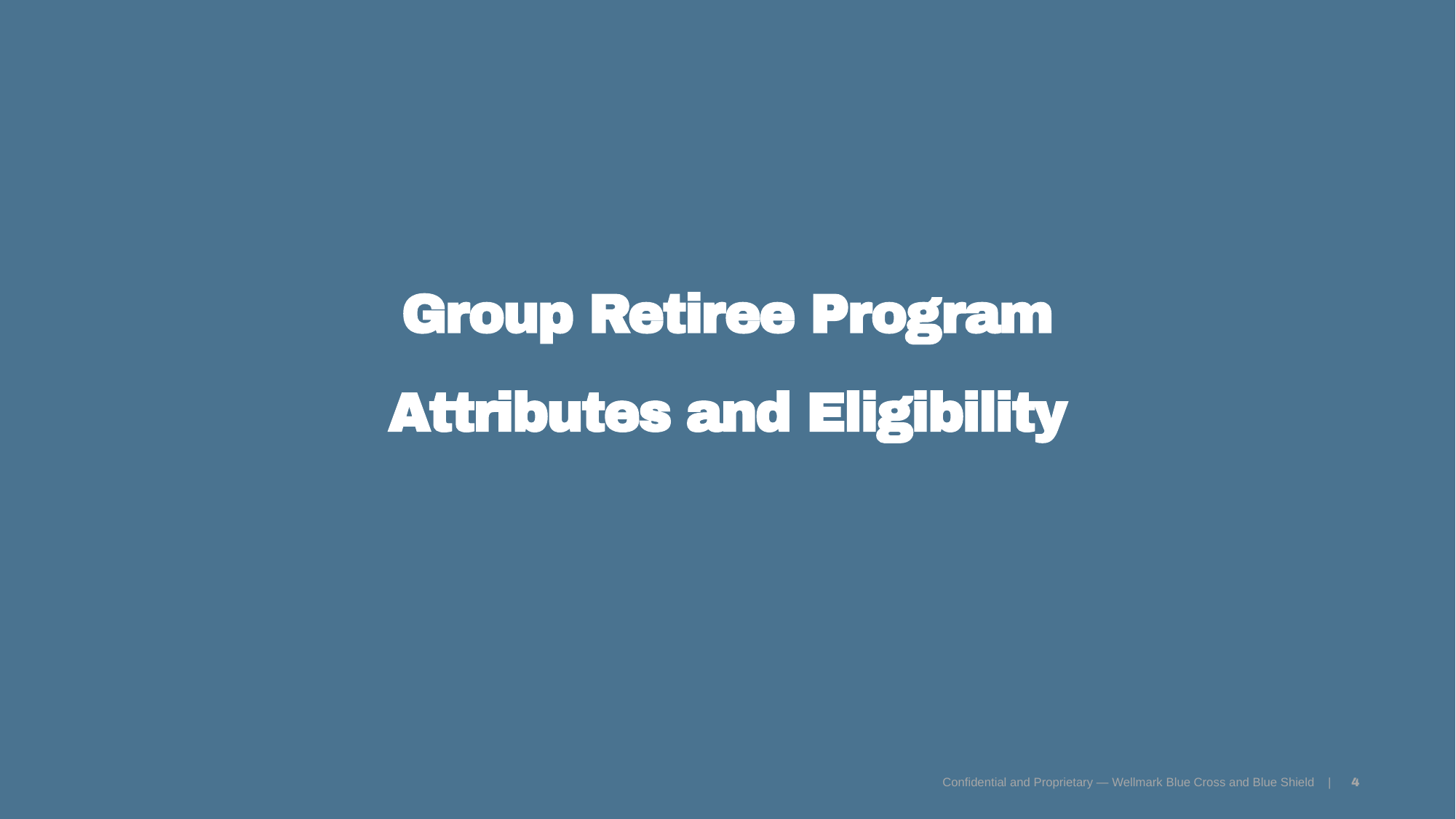

Group Retiree Program
Attributes and Eligibility
Confidential and Proprietary — Wellmark Blue Cross and Blue Shield    |
4